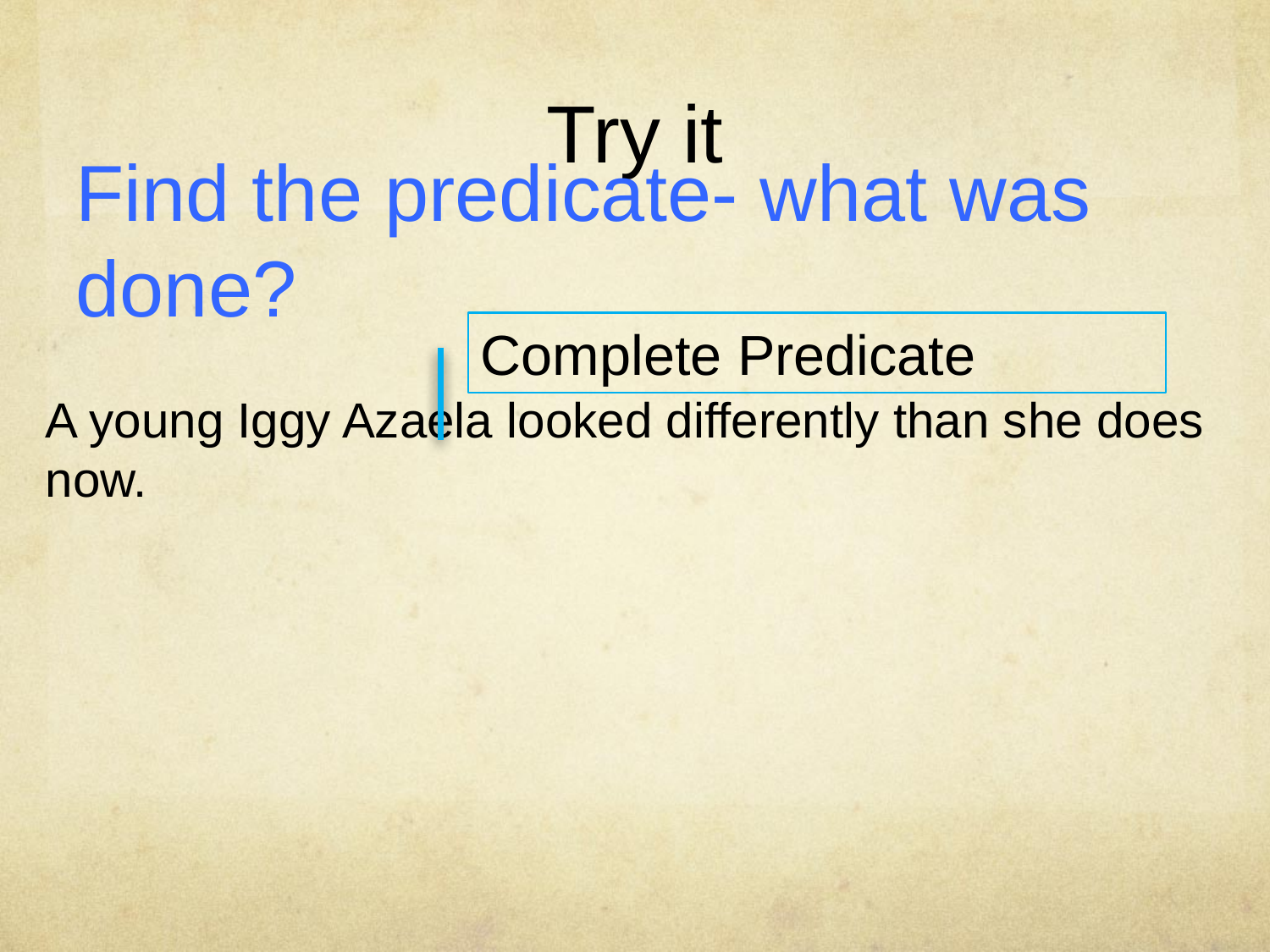

# Try it
Find the predicate- what was done?
Complete Predicate
A young Iggy Azaela looked differently than she does now.